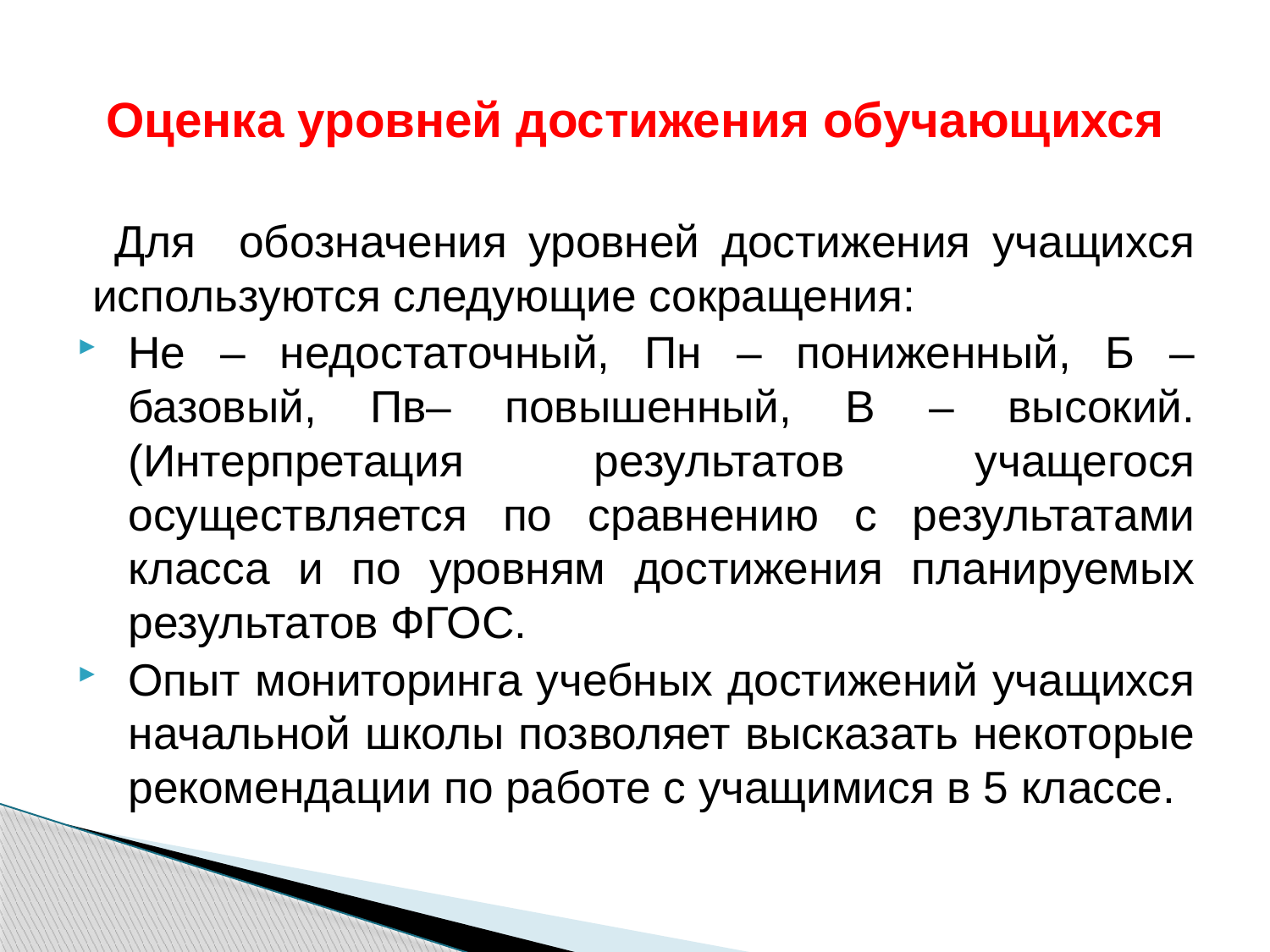

# Оценка уровней достижения обучающихся
 Для  обозначения уровней достижения учащихся используются следующие сокращения:
Не – недостаточный, Пн – пониженный, Б – базовый, Пв– повышенный, В – высокий. (Интерпретация результатов учащегося осуществляется по сравнению с результатами класса и по уровням достижения планируемых результатов ФГОС.
Опыт мониторинга учебных достижений учащихся начальной школы позволяет высказать некоторые рекомендации по работе с учащимися в 5 классе.